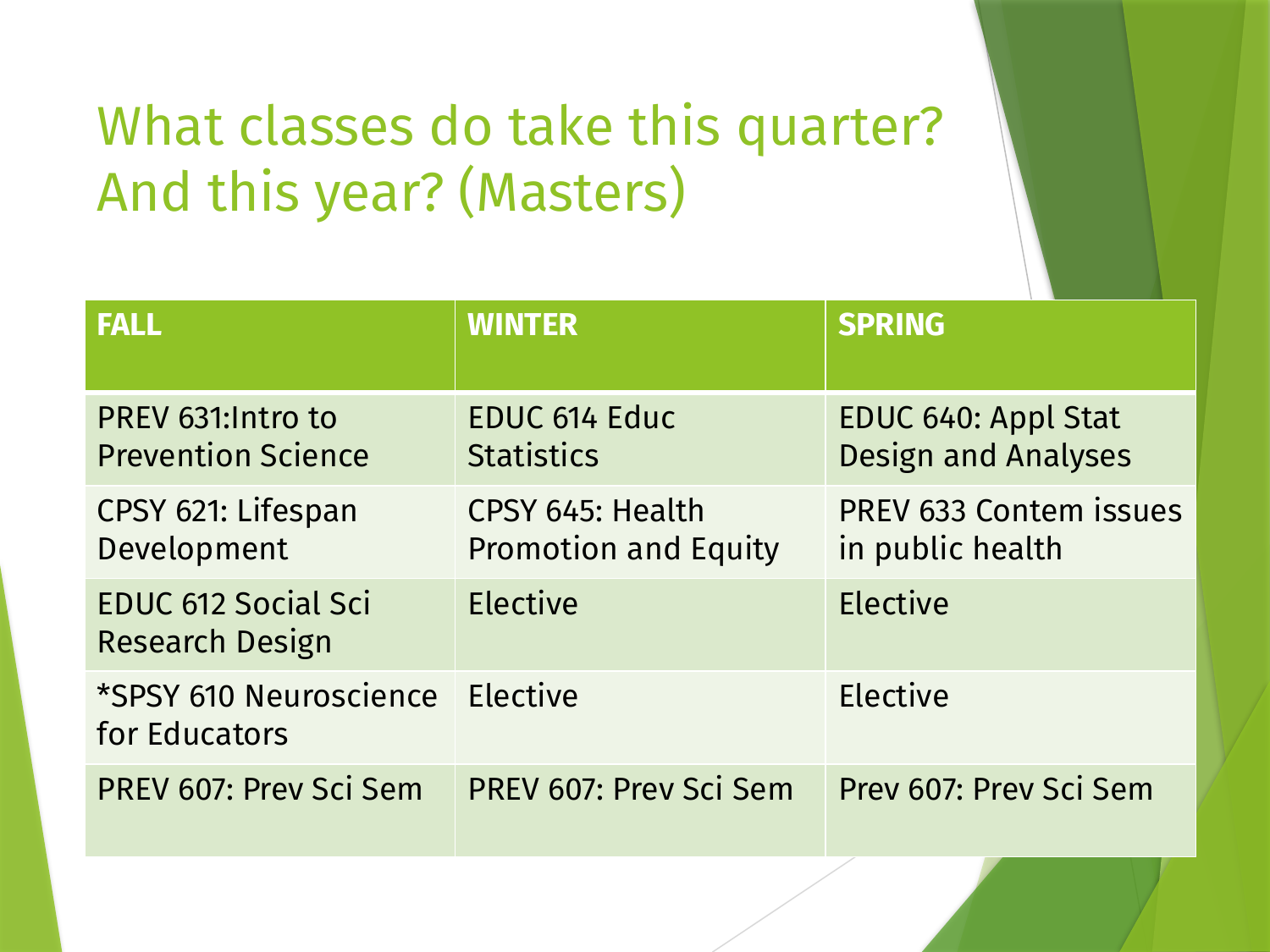

# What classes do take this quarter? And this year? (Masters)
| FALL | WINTER | SPRING |
| --- | --- | --- |
| PREV 631:Intro to Prevention Science | EDUC 614 Educ Statistics | EDUC 640: Appl Stat Design and Analyses |
| CPSY 621: Lifespan Development | CPSY 645: Health Promotion and Equity | PREV 633 Contem issues in public health |
| EDUC 612 Social Sci Research Design | Elective | Elective |
| \*SPSY 610 Neuroscience for Educators | Elective | Elective |
| PREV 607: Prev Sci Sem | PREV 607: Prev Sci Sem | Prev 607: Prev Sci Sem |